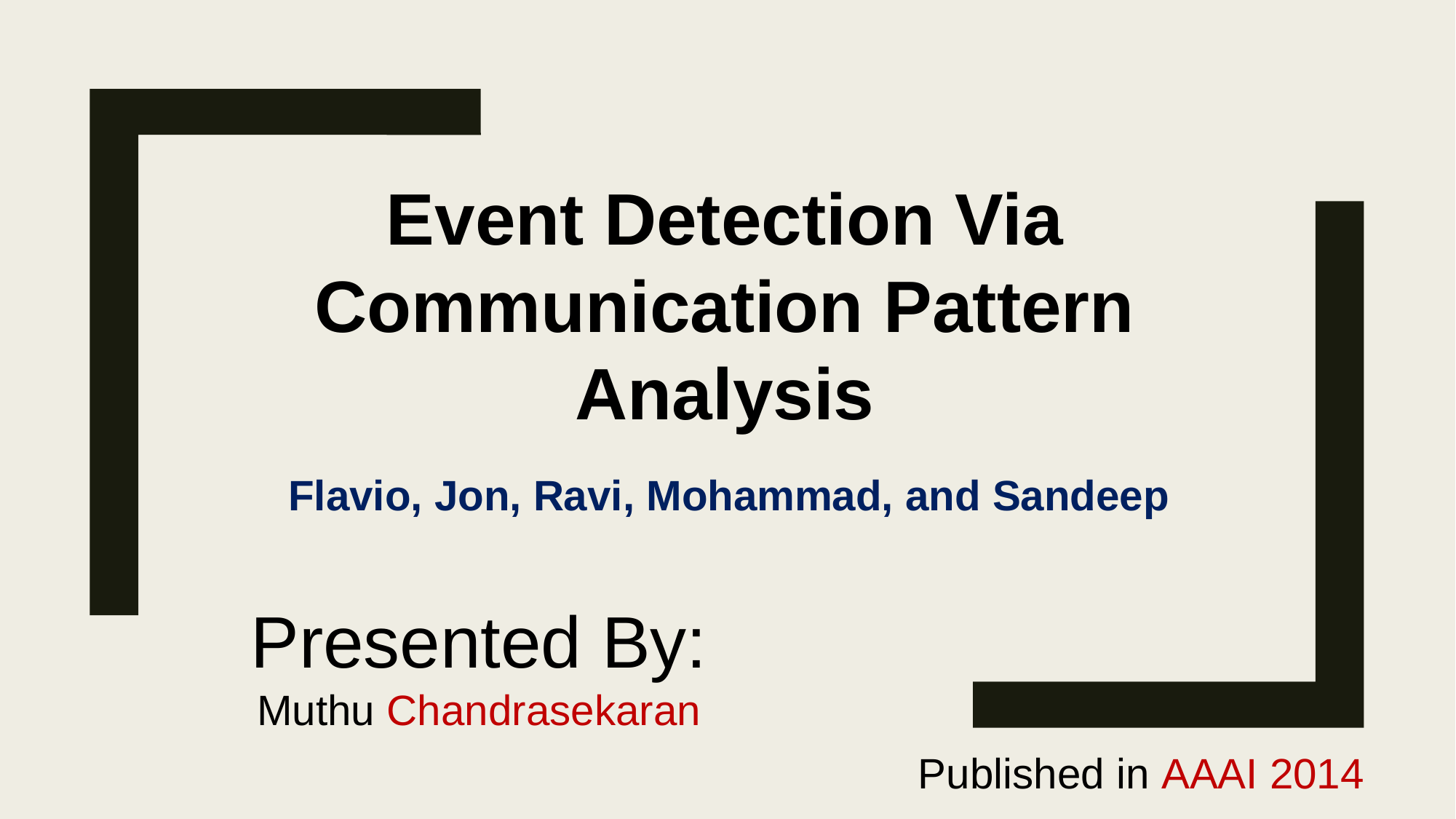

# Event Detection Via Communication Pattern Analysis
Flavio, Jon, Ravi, Mohammad, and Sandeep
Presented By:
Muthu Chandrasekaran
Published in AAAI 2014